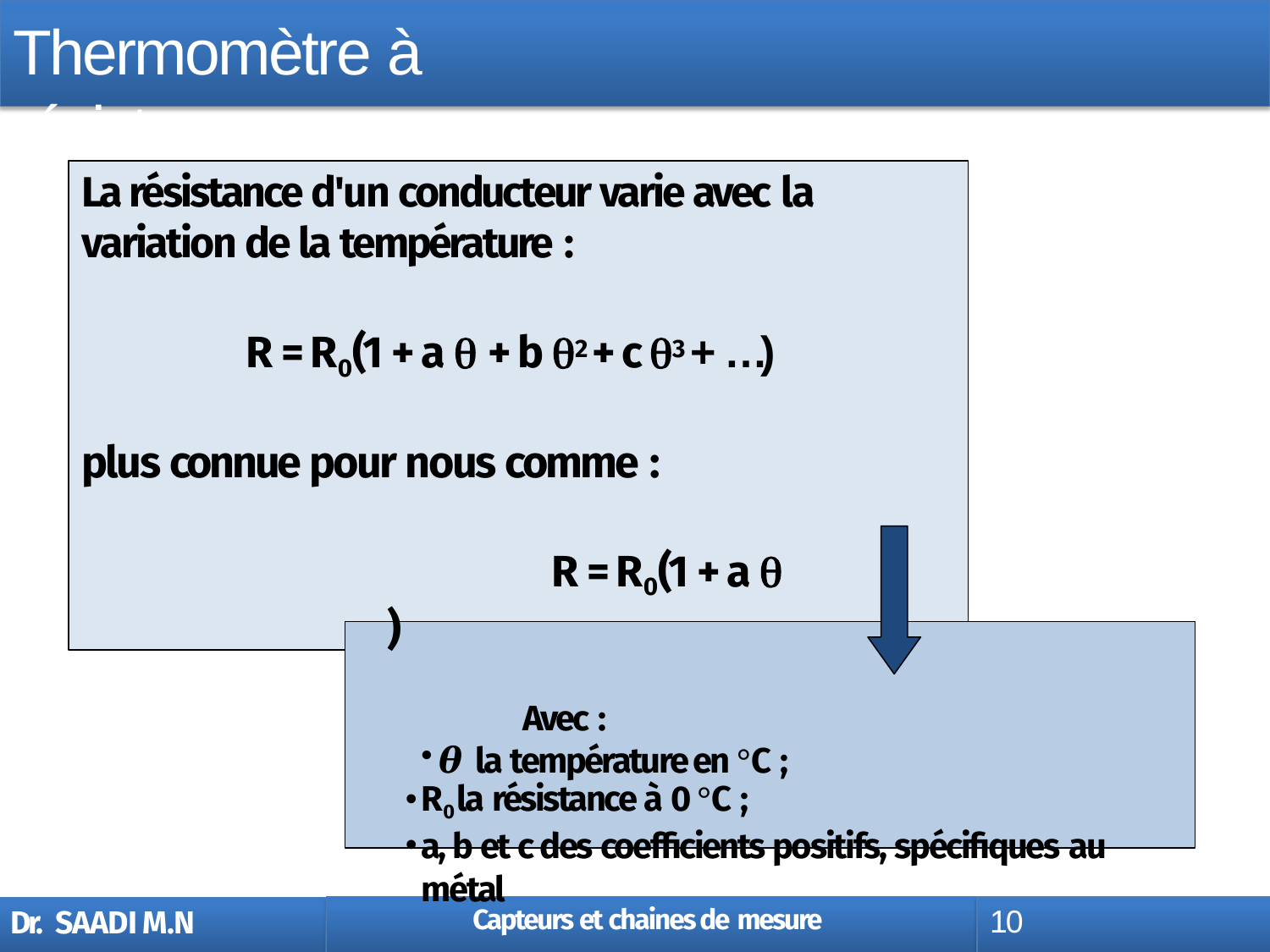

# Thermomètre à résistance

La résistance d'un conducteur varie avec la
variation de la température :
R = R0(1 + a θ + b θ2 + c θ3 + …)  plus connue pour nous comme :

R = R0(1 + a θ )
Avec :
𝜽 la température en °C ;
R0 la résistance à 0 °C ;
a, b et c des coefficients positifs, spécifiques au  métal

Capteurs et chaines de mesure
10
Dr.  SAADI M.N